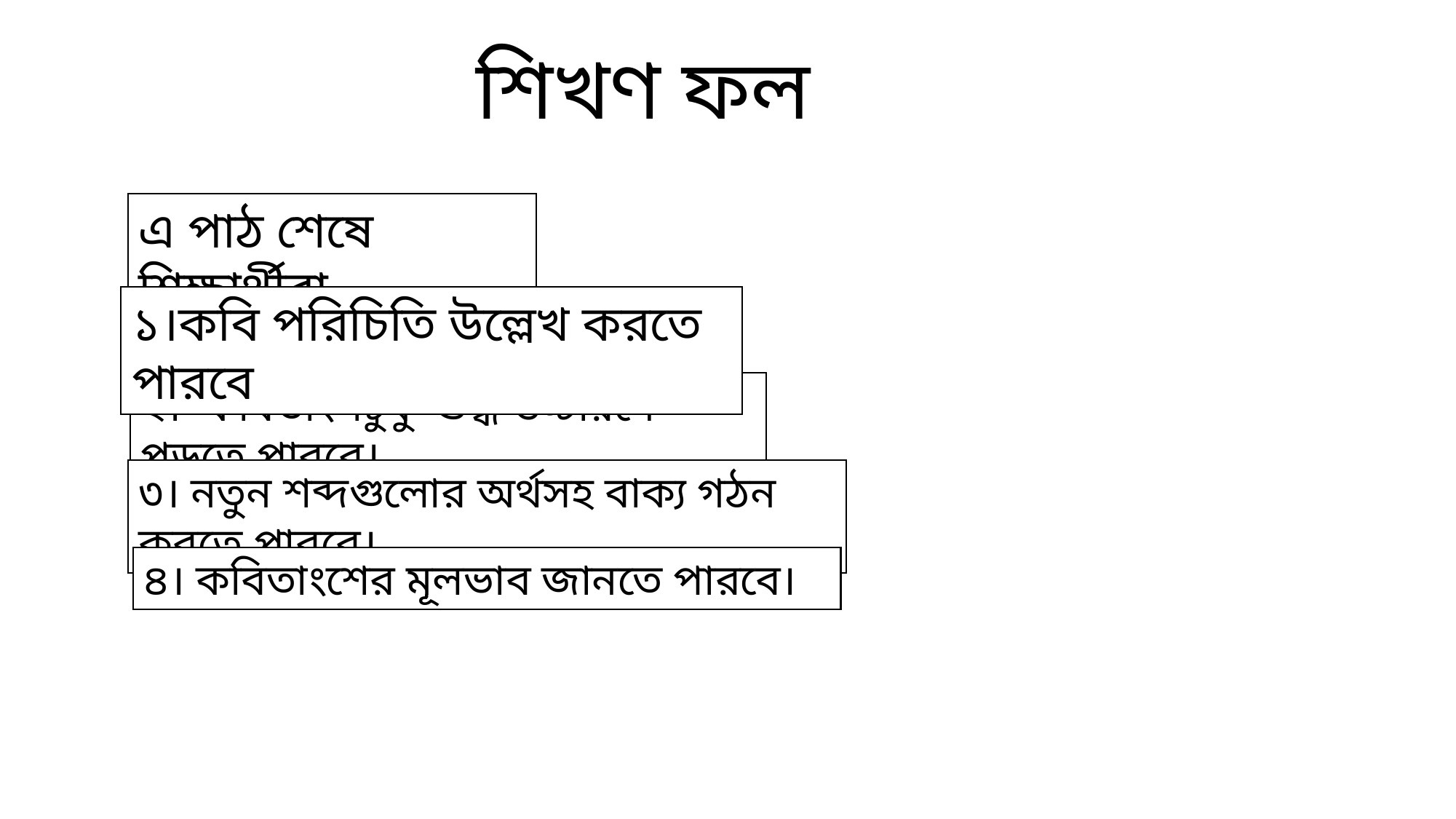

শিখণ ফল
এ পাঠ শেষে শিক্ষার্থীরা-
১।কবি পরিচিতি উল্লেখ করতে পারবে
২।  কবিতাংশটুকু শুদ্ধ উচ্চারণে পড়তে পারবে।
৩। নতুন শব্দগুলোর অর্থসহ বাক্য গঠন করতে পারবে।
৪। কবিতাংশের মূলভাব জানতে পারবে।